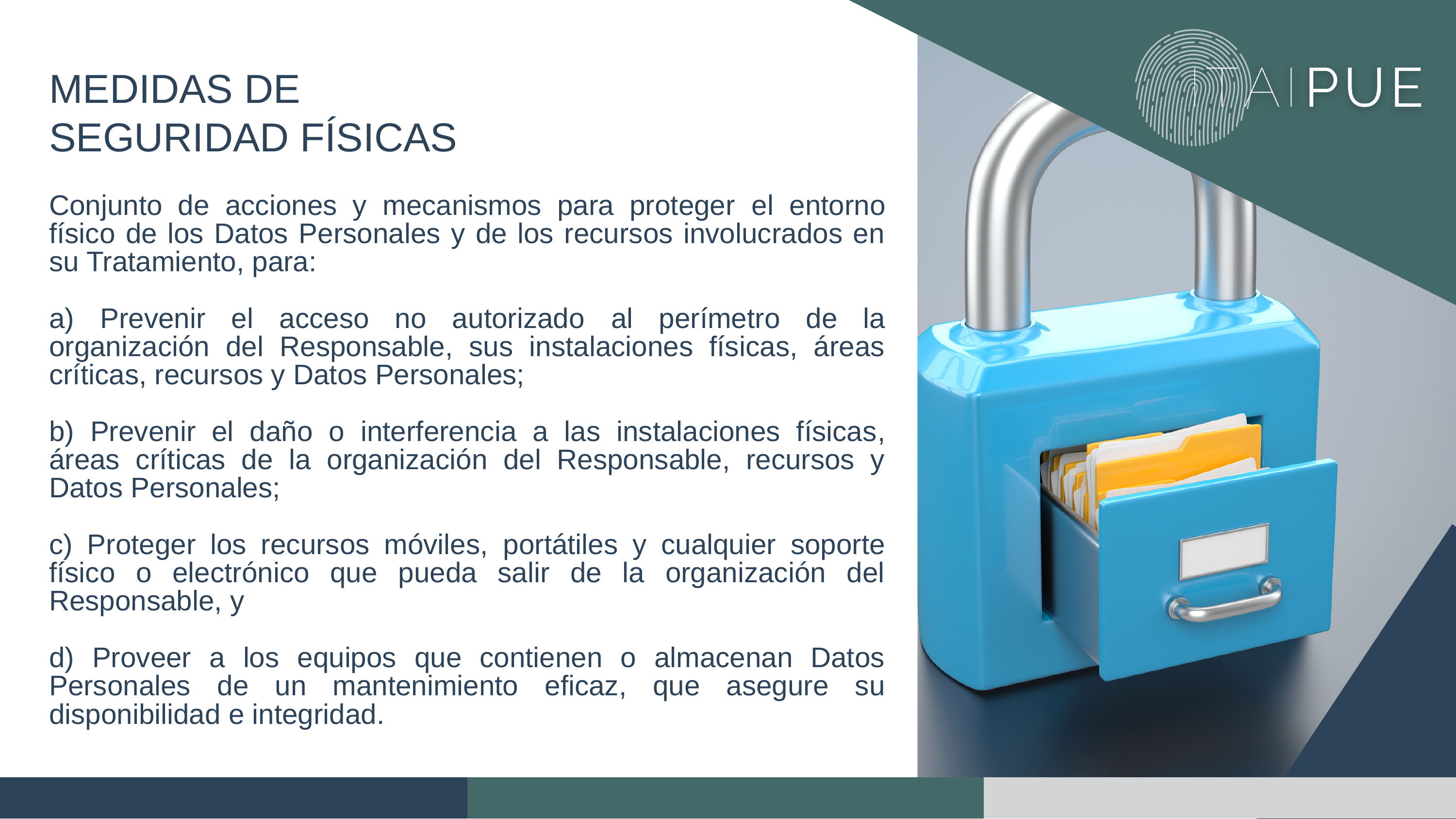

MEDIDAS DE SEGURIDAD FÍSICAS
Conjunto de acciones y mecanismos para proteger el entorno físico de los Datos Personales y de los recursos involucrados en su Tratamiento, para:

a) Prevenir el acceso no autorizado al perímetro de la organización del Responsable, sus instalaciones físicas, áreas críticas, recursos y Datos Personales;

b) Prevenir el daño o interferencia a las instalaciones físicas, áreas críticas de la organización del Responsable, recursos y Datos Personales;

c) Proteger los recursos móviles, portátiles y cualquier soporte físico o electrónico que pueda salir de la organización del Responsable, y

d) Proveer a los equipos que contienen o almacenan Datos Personales de un mantenimiento eficaz, que asegure su disponibilidad e integridad.